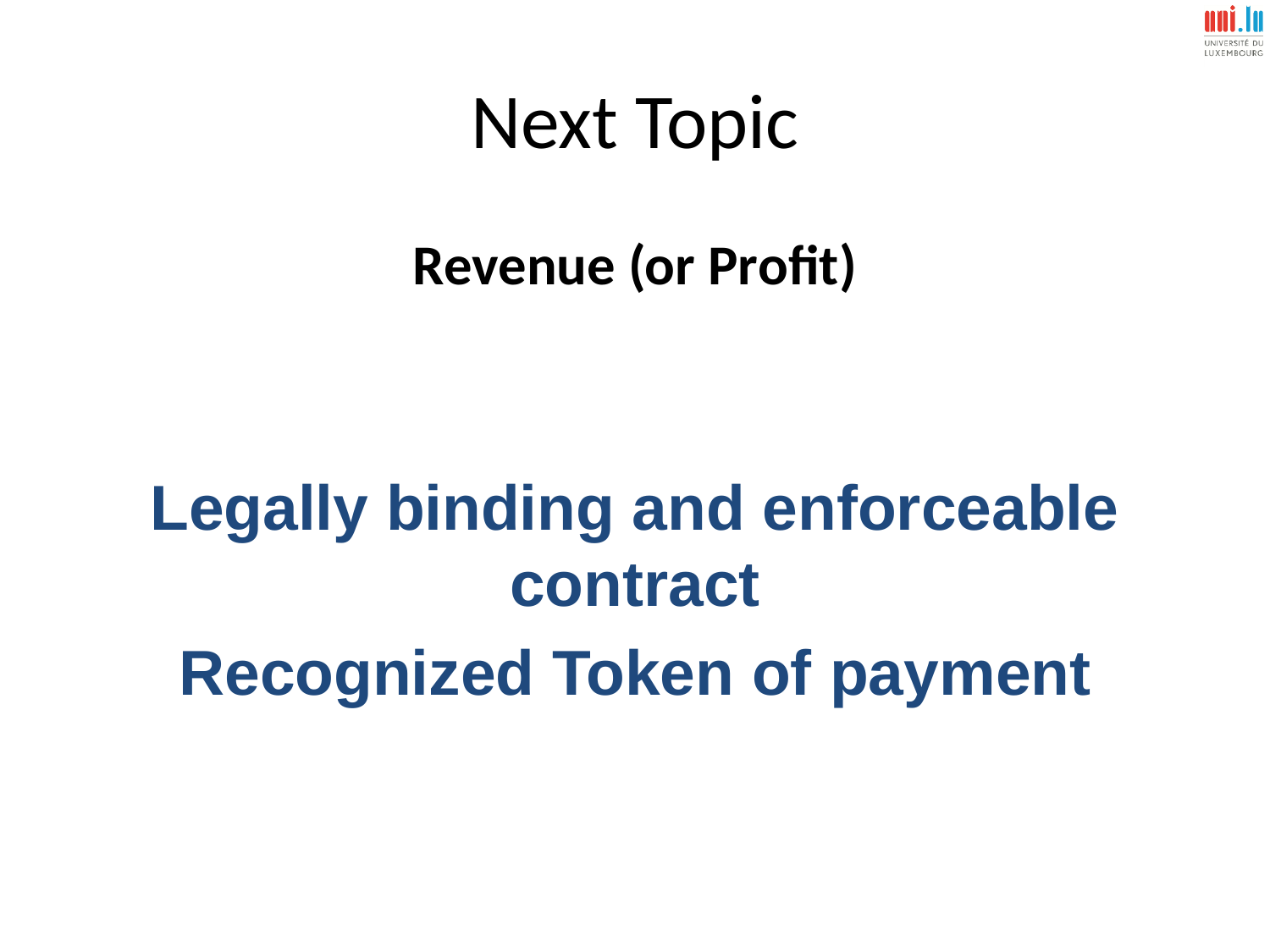

# Next Topic
Revenue (or Profit)

Legally binding and enforceable contract
Recognized Token of payment